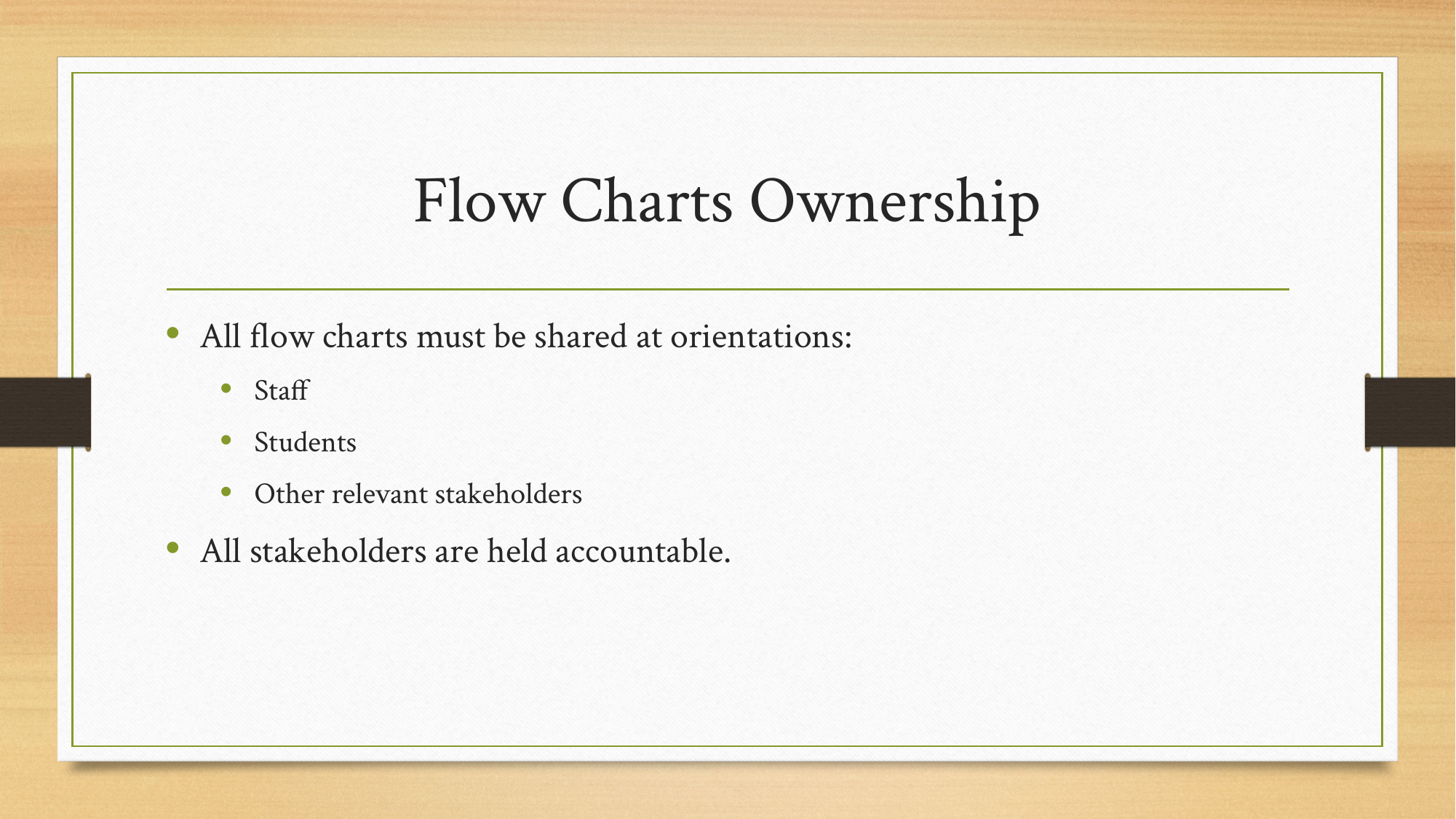

# Flow Charts Ownership
All flow charts must be shared at orientations:
Staff
Students
Other relevant stakeholders
All stakeholders are held accountable.